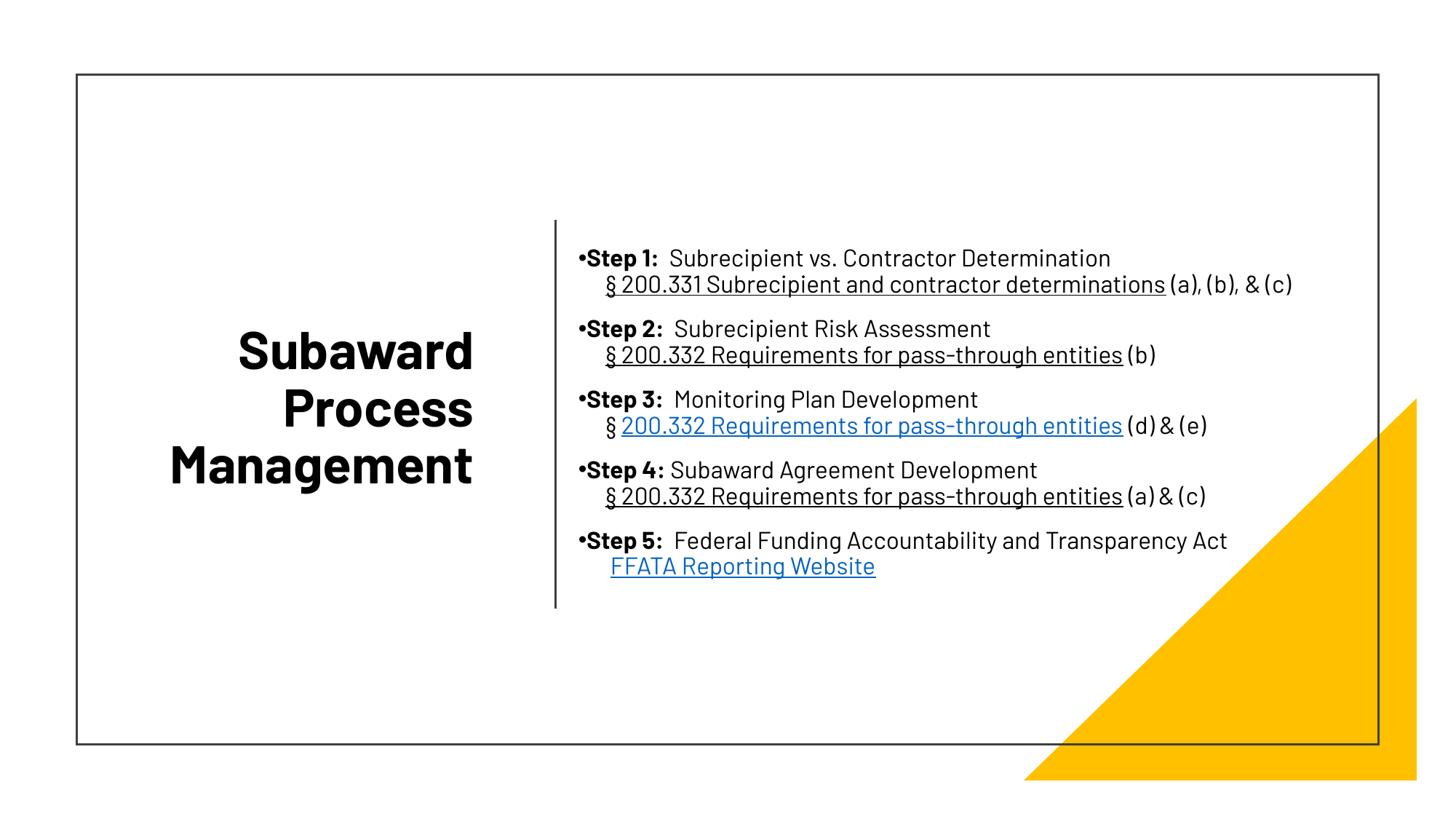

Subaward Process Management
Step 1:  Subrecipient vs. Contractor Determination
§ 200.331 Subrecipient and contractor determinations (a), (b), & (c)
Step 2:  Subrecipient Risk Assessment
§ 200.332 Requirements for pass-through entities (b)
Step 3:  Monitoring Plan Development
§ 200.332 Requirements for pass-through entities (d) & (e)
Step 4: Subaward Agreement Development
§ 200.332 Requirements for pass-through entities (a) & (c)
Step 5:  Federal Funding Accountability and Transparency Act
 FFATA Reporting Website